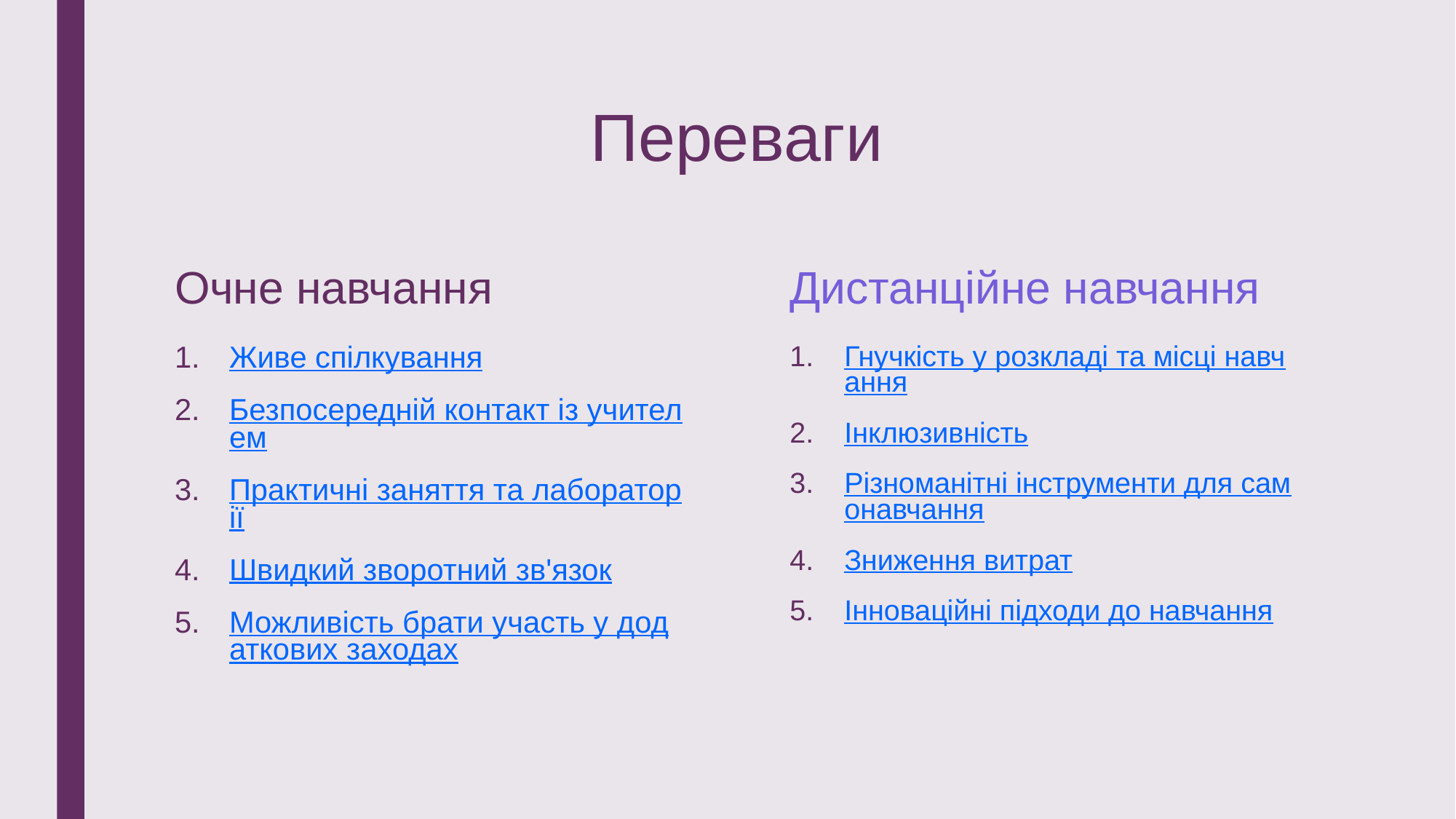

# Переваги
Очне навчання
Дистанційне навчання
Живе спілкування
Безпосередній контакт із учителем
Практичні заняття та лабораторії
Швидкий зворотний зв'язок
Можливість брати участь у додаткових заходах
Гнучкість у розкладі та місці навчання
Інклюзивність
Різноманітні інструменти для самонавчання
Зниження витрат
Інноваційні підходи до навчання